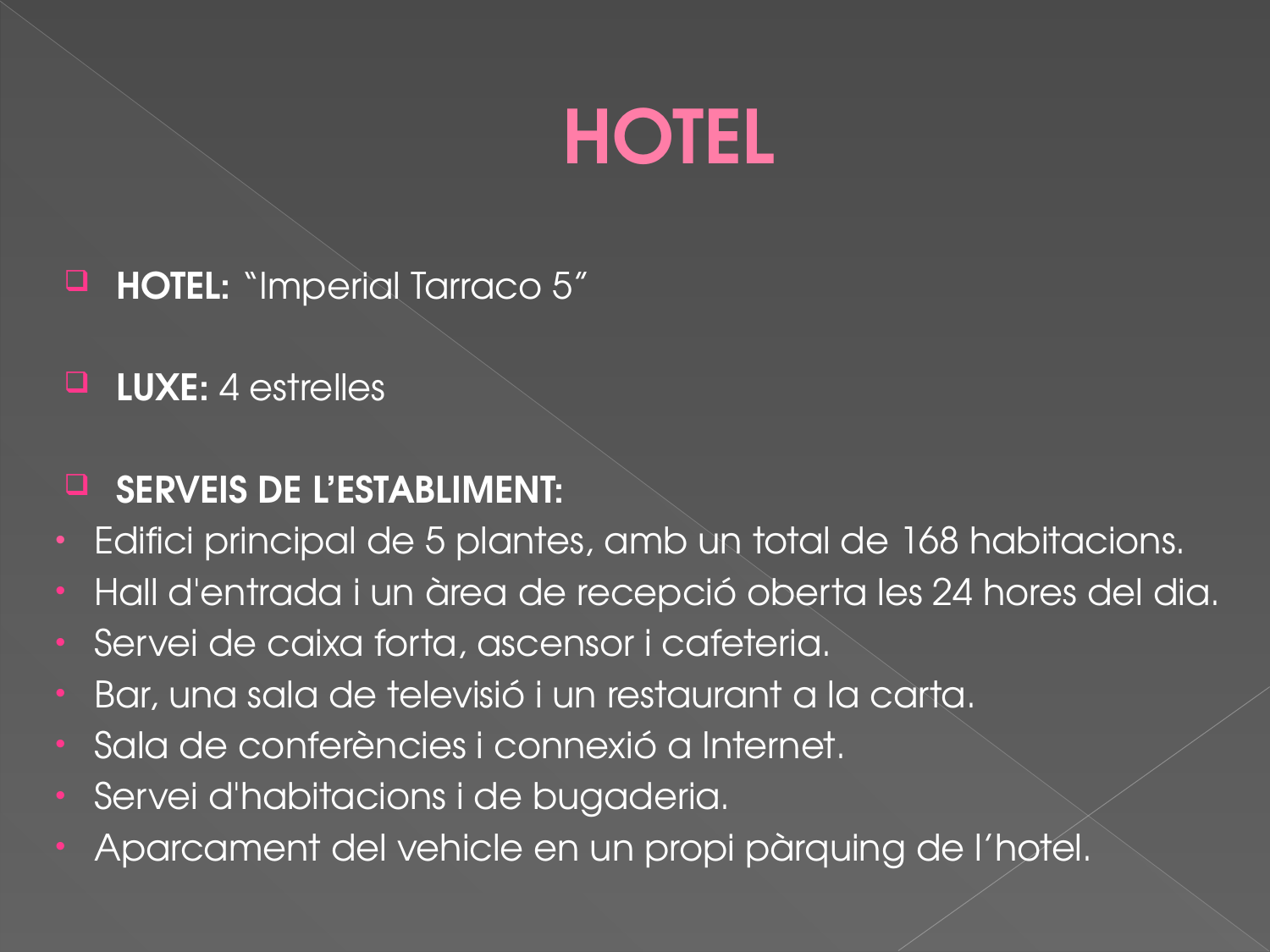

# HOTEL
HOTEL: “Imperial Tarraco 5”

LUXE: 4 estrelles

SERVEIS DE L’ESTABLIMENT:
Edifici principal de 5 plantes, amb un total de 168 habitacions.
Hall d'entrada i un àrea de recepció oberta les 24 hores del dia.
Servei de caixa forta, ascensor i cafeteria.
Bar, una sala de televisió i un restaurant a la carta.
Sala de conferències i connexió a Internet.
Servei d'habitacions i de bugaderia.
Aparcament del vehicle en un propi pàrquing de l’hotel.